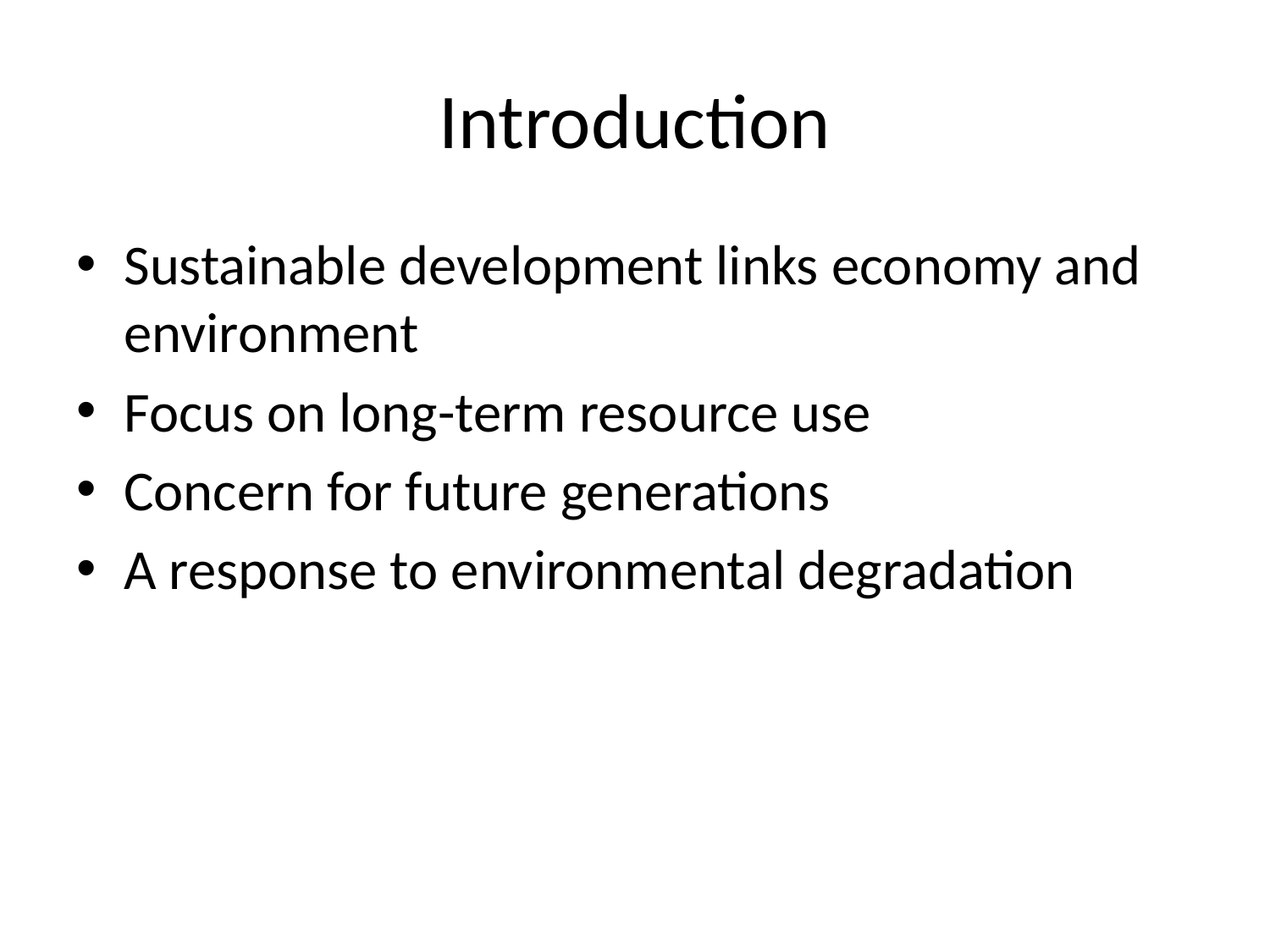

# Introduction
Sustainable development links economy and environment
Focus on long-term resource use
Concern for future generations
A response to environmental degradation